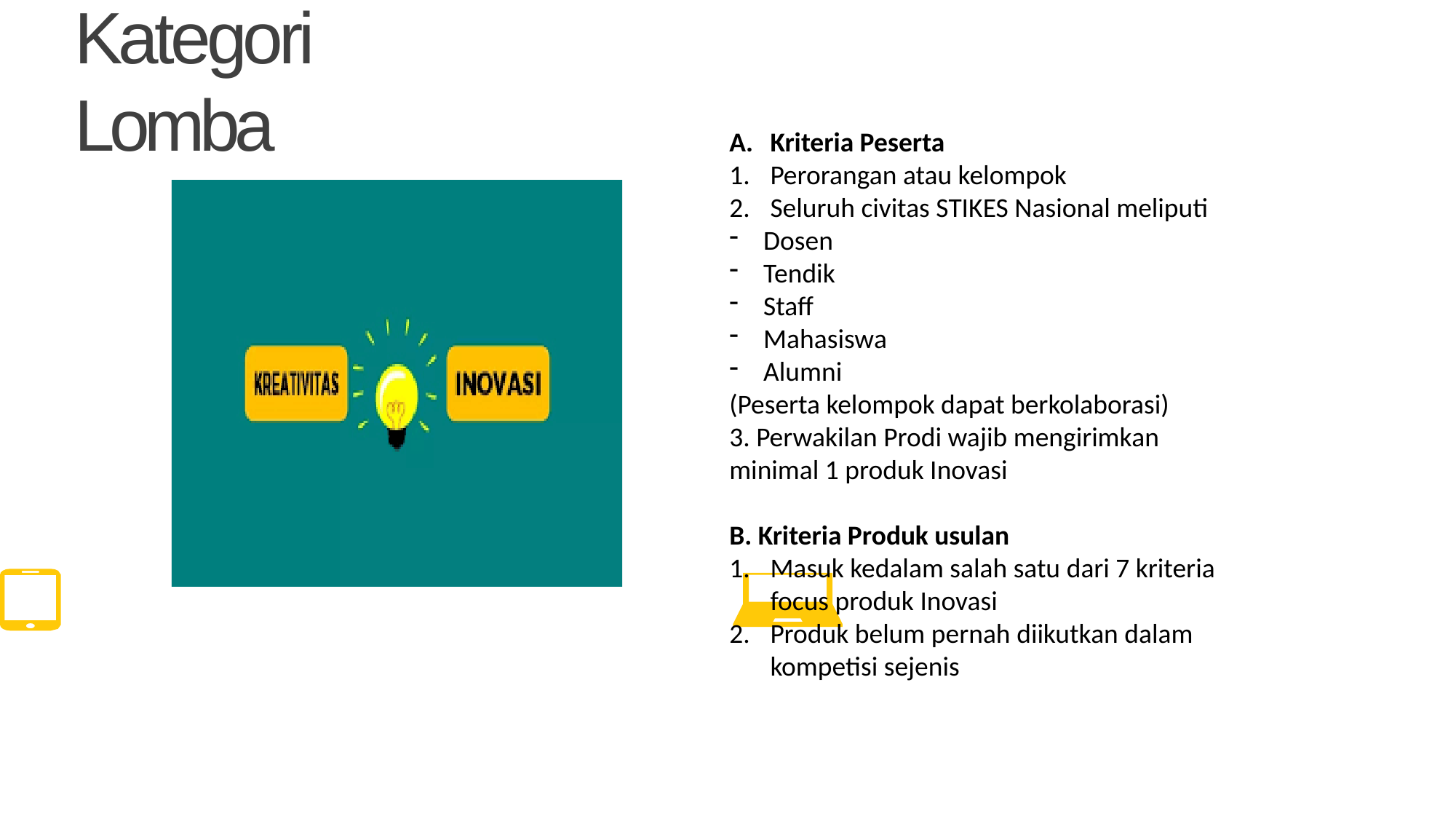

# Kategori Lomba
Kriteria Peserta
Perorangan atau kelompok
Seluruh civitas STIKES Nasional meliputi
Dosen
Tendik
Staff
Mahasiswa
Alumni
(Peserta kelompok dapat berkolaborasi)
3. Perwakilan Prodi wajib mengirimkan minimal 1 produk Inovasi

B. Kriteria Produk usulan
Masuk kedalam salah satu dari 7 kriteria focus produk Inovasi
Produk belum pernah diikutkan dalam kompetisi sejenis